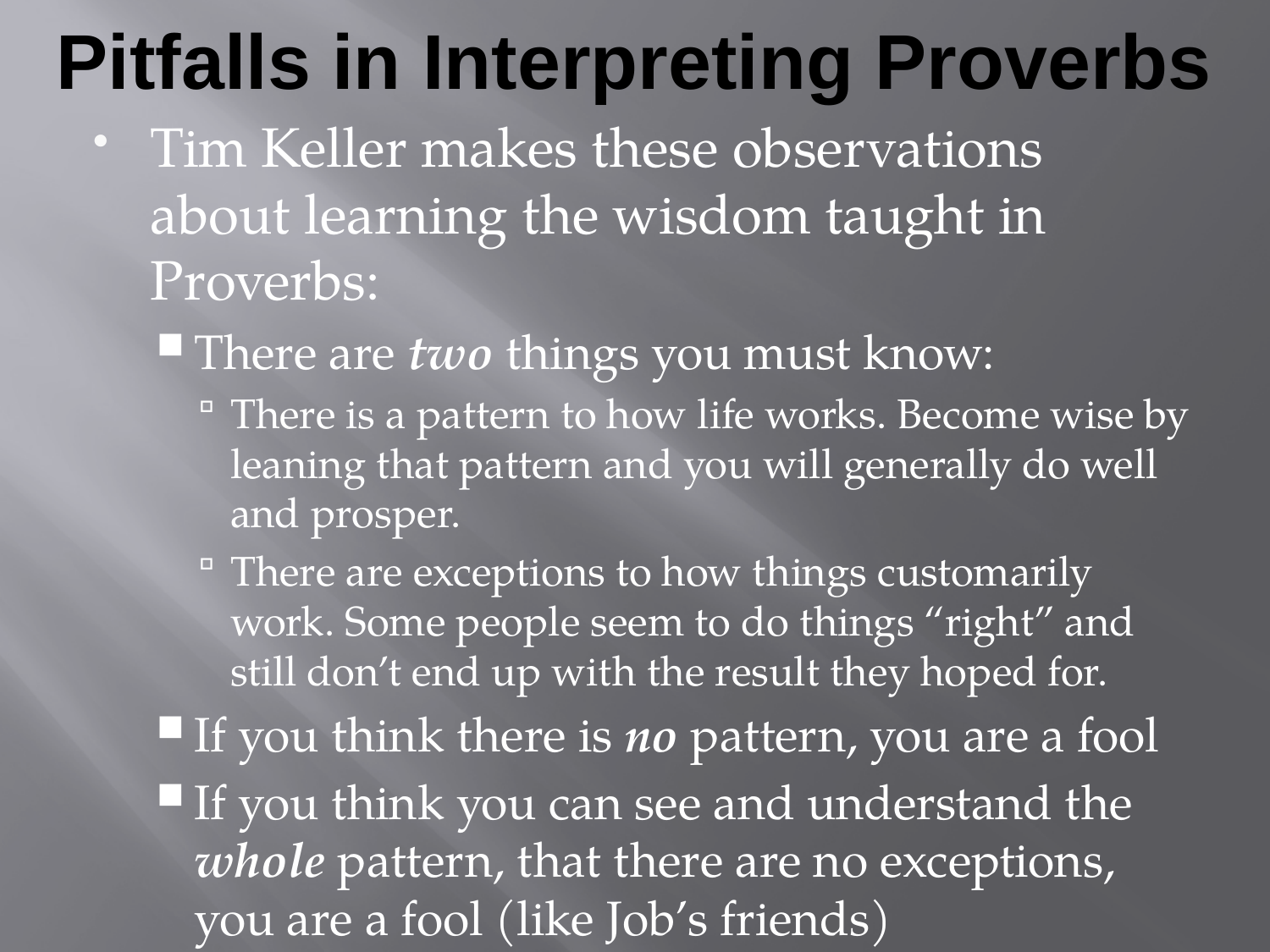

# Pitfalls in Interpreting Proverbs
Tim Keller makes these observations about learning the wisdom taught in Proverbs:
There are two things you must know:
There is a pattern to how life works. Become wise by leaning that pattern and you will generally do well and prosper.
There are exceptions to how things customarily work. Some people seem to do things “right” and still don’t end up with the result they hoped for.
If you think there is no pattern, you are a fool
If you think you can see and understand the whole pattern, that there are no exceptions, you are a fool (like Job’s friends)